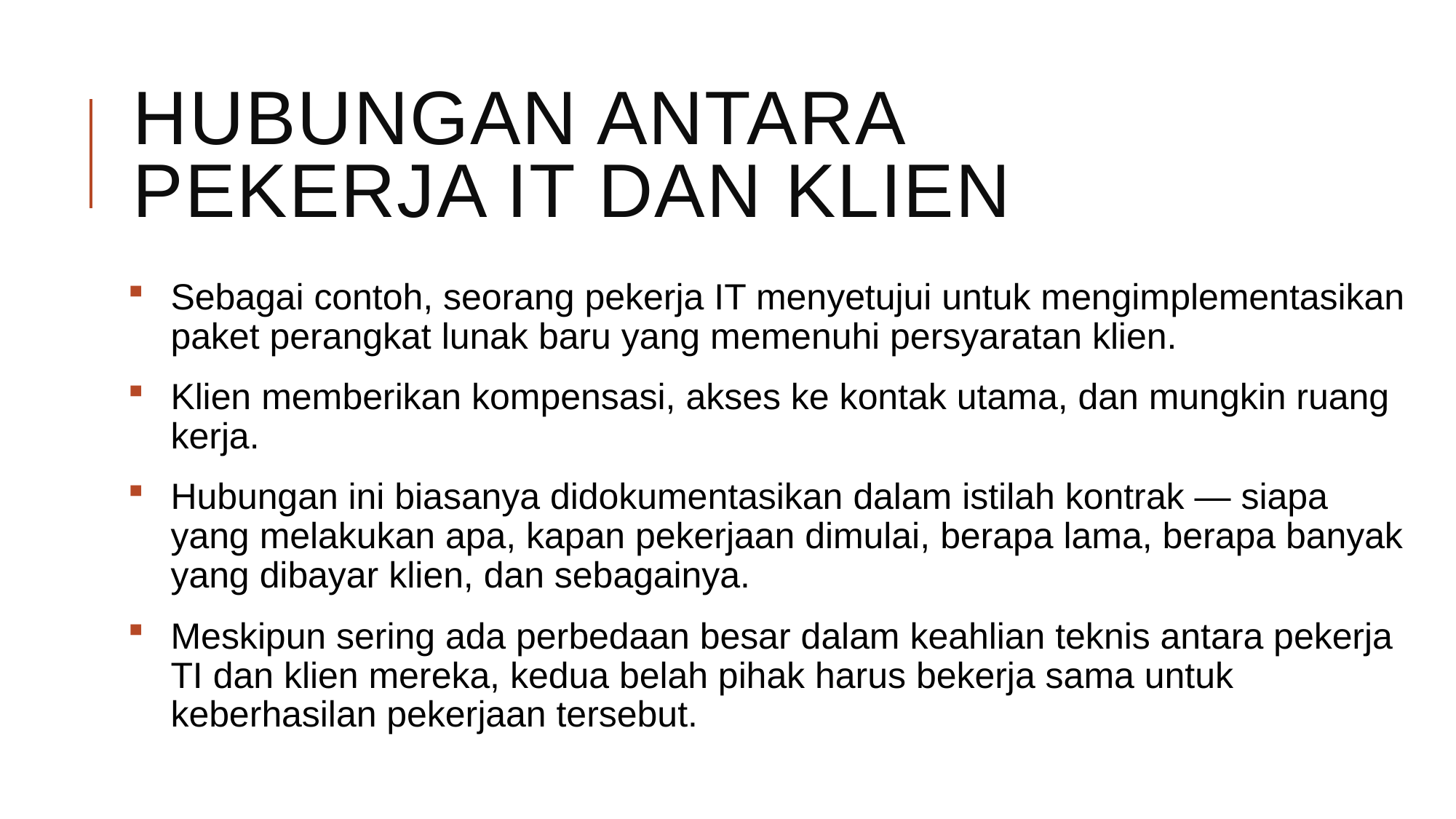

# Hubungan Antara Pekerja IT dan Klien
Sebagai contoh, seorang pekerja IT menyetujui untuk mengimplementasikan paket perangkat lunak baru yang memenuhi persyaratan klien.
Klien memberikan kompensasi, akses ke kontak utama, dan mungkin ruang kerja.
Hubungan ini biasanya didokumentasikan dalam istilah kontrak — siapa yang melakukan apa, kapan pekerjaan dimulai, berapa lama, berapa banyak yang dibayar klien, dan sebagainya.
Meskipun sering ada perbedaan besar dalam keahlian teknis antara pekerja TI dan klien mereka, kedua belah pihak harus bekerja sama untuk keberhasilan pekerjaan tersebut.